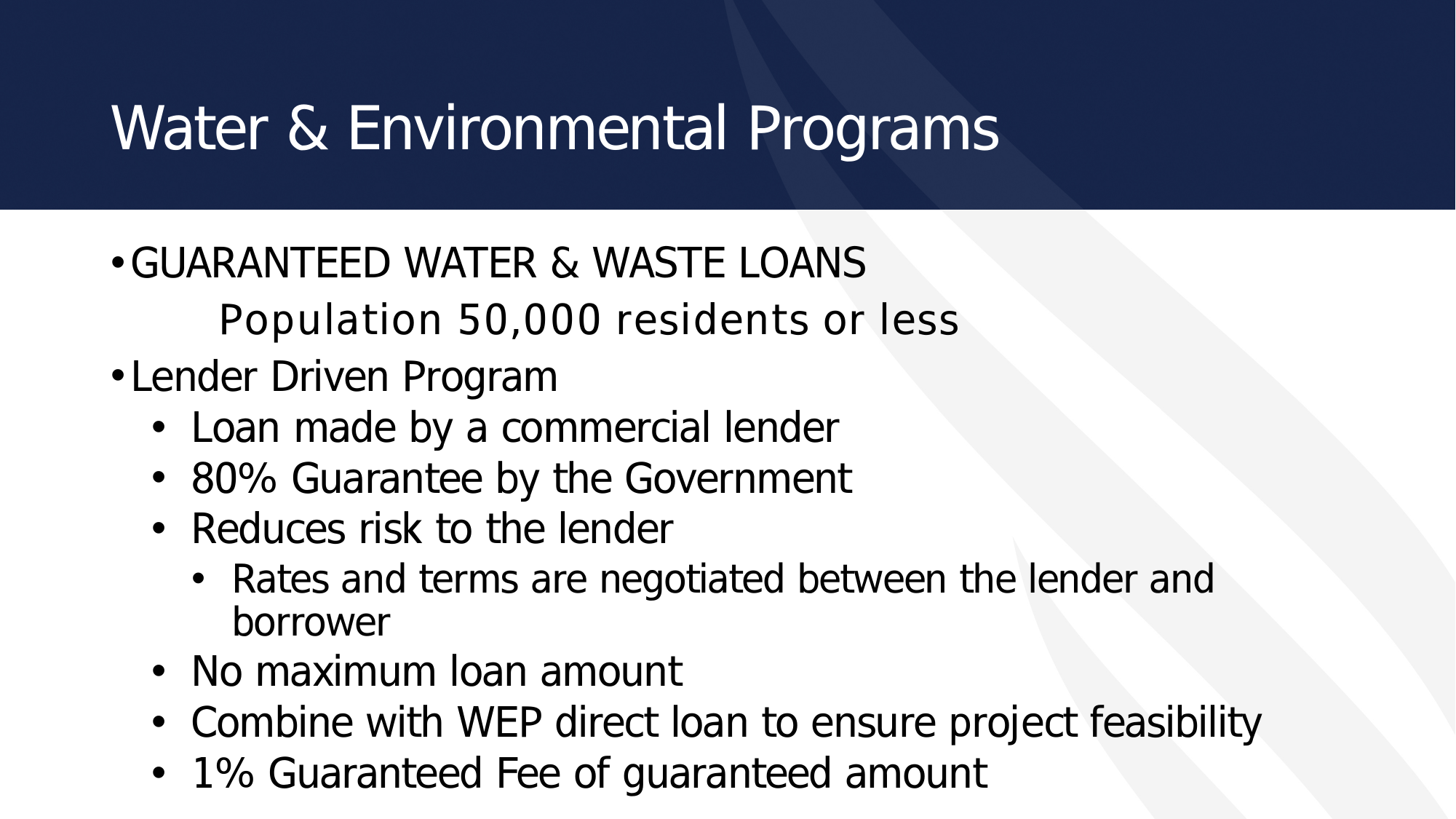

# Water & Environmental Programs
GUARANTEED WATER & WASTE LOANS
	Population 50,000 residents or less
Lender Driven Program
Loan made by a commercial lender
80% Guarantee by the Government
Reduces risk to the lender
Rates and terms are negotiated between the lender and borrower
No maximum loan amount
Combine with WEP direct loan to ensure project feasibility
1% Guaranteed Fee of guaranteed amount